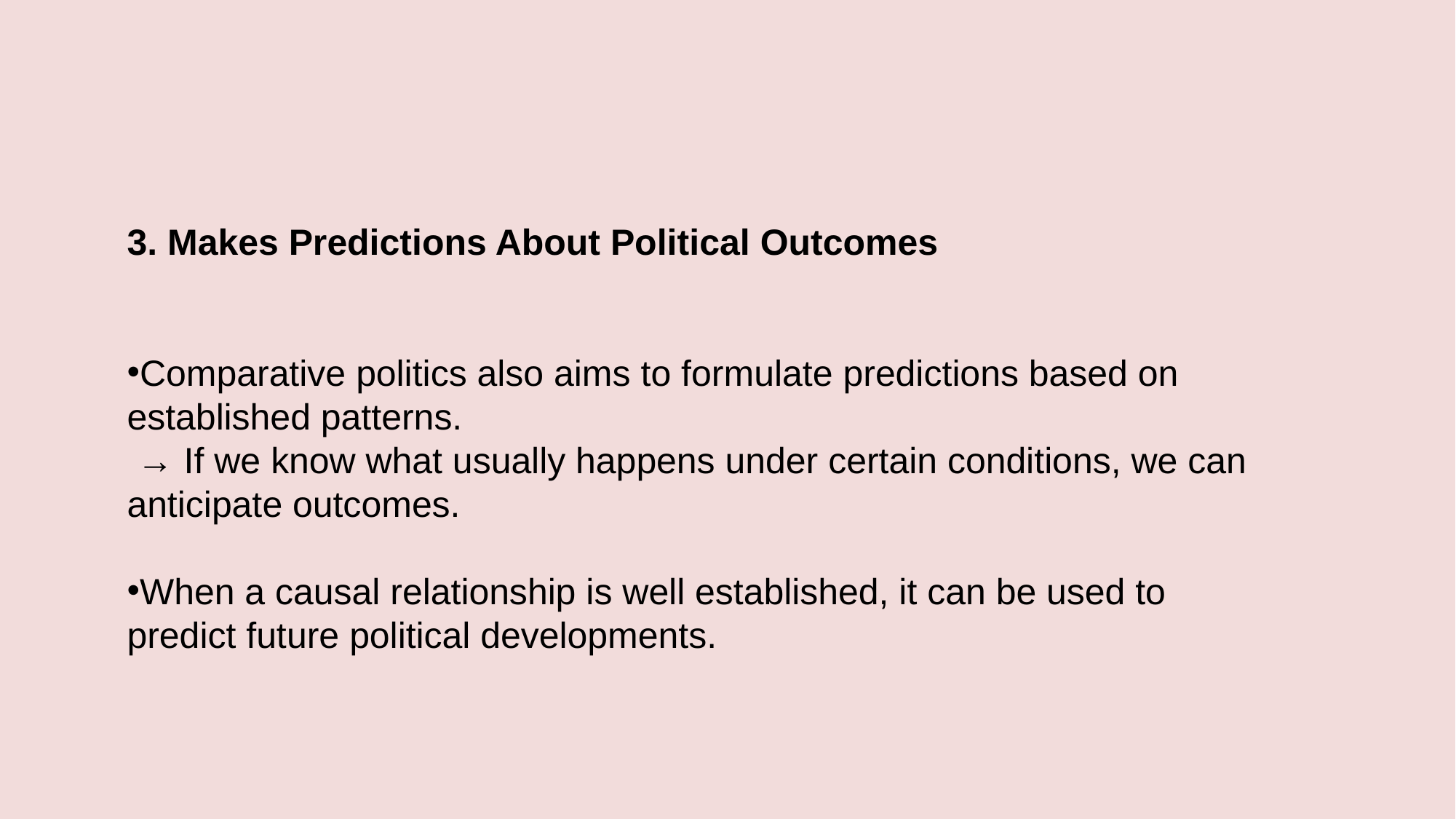

3. Makes Predictions About Political Outcomes

Comparative politics also aims to formulate predictions based on established patterns.
 → If we know what usually happens under certain conditions, we can anticipate outcomes.

When a causal relationship is well established, it can be used to predict future political developments.